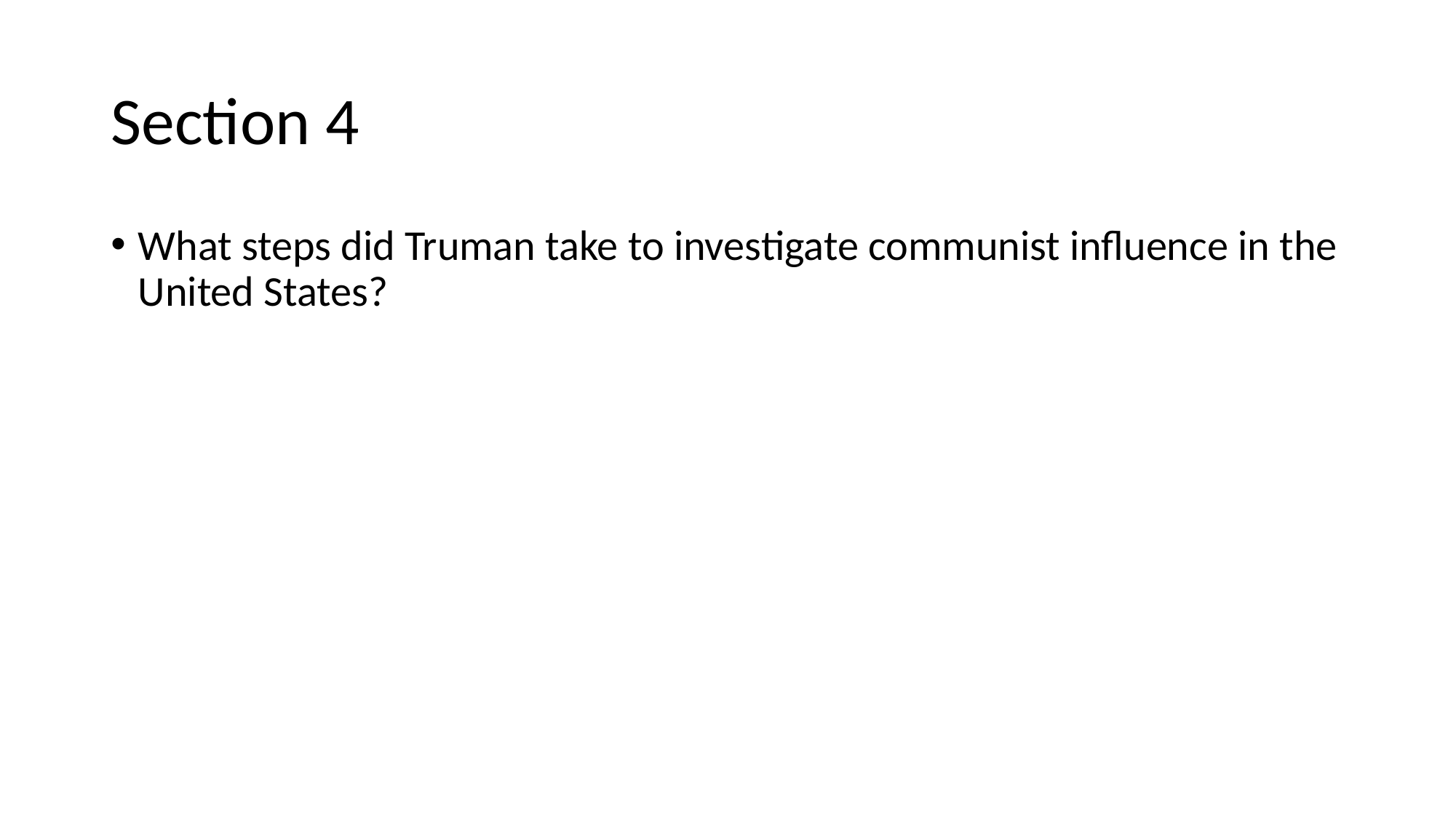

# Section 4
What steps did Truman take to investigate communist influence in the United States?